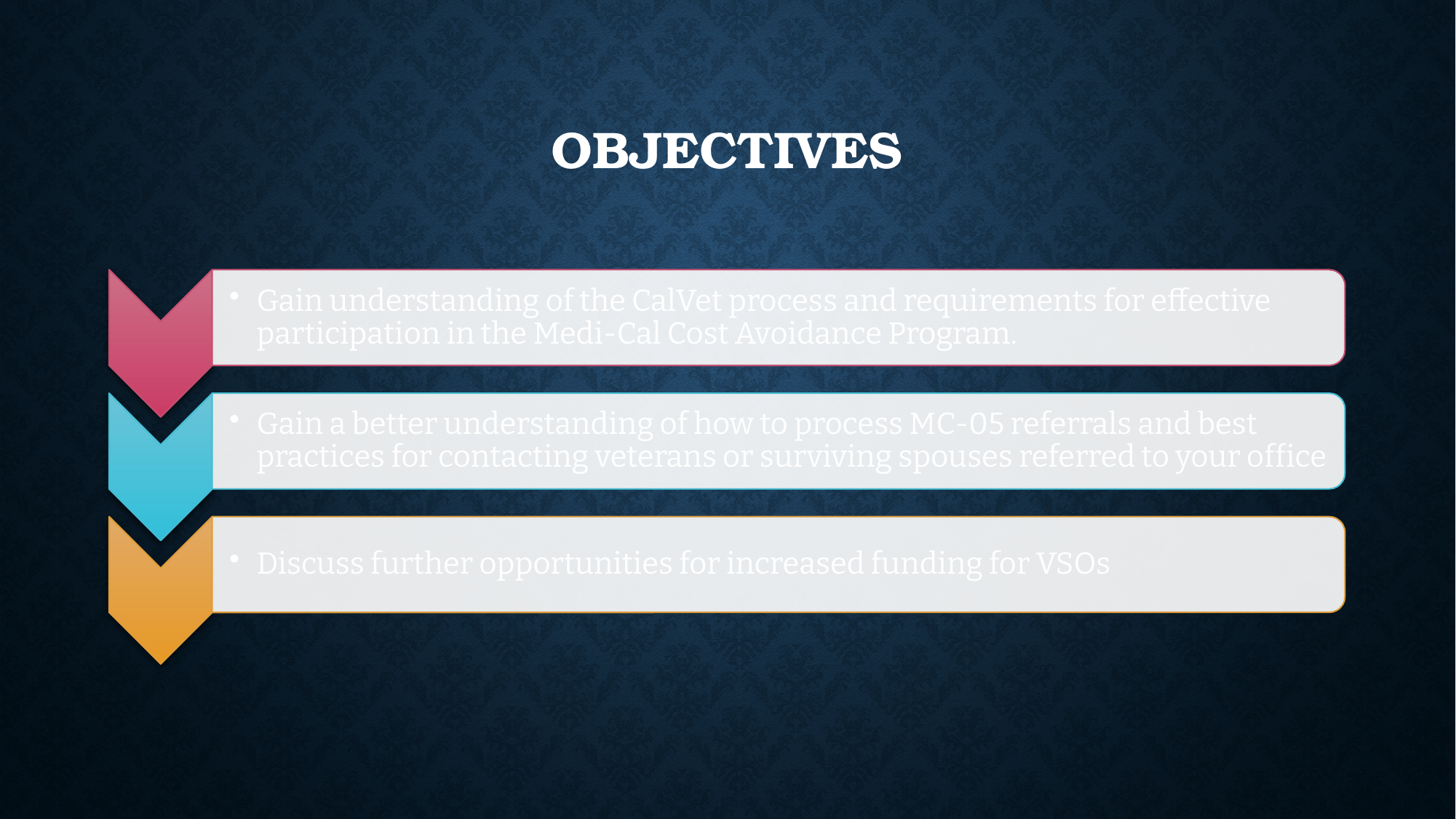

# objectives

Gain understanding of the CalVet process and requirements for effective participation in the Medi-Cal Cost Avoidance Program.

Gain a better understanding of how to process MC-05 referrals and best practices for contacting veterans or surviving spouses referred to your office

Discuss further opportunities for increased funding for VSOs